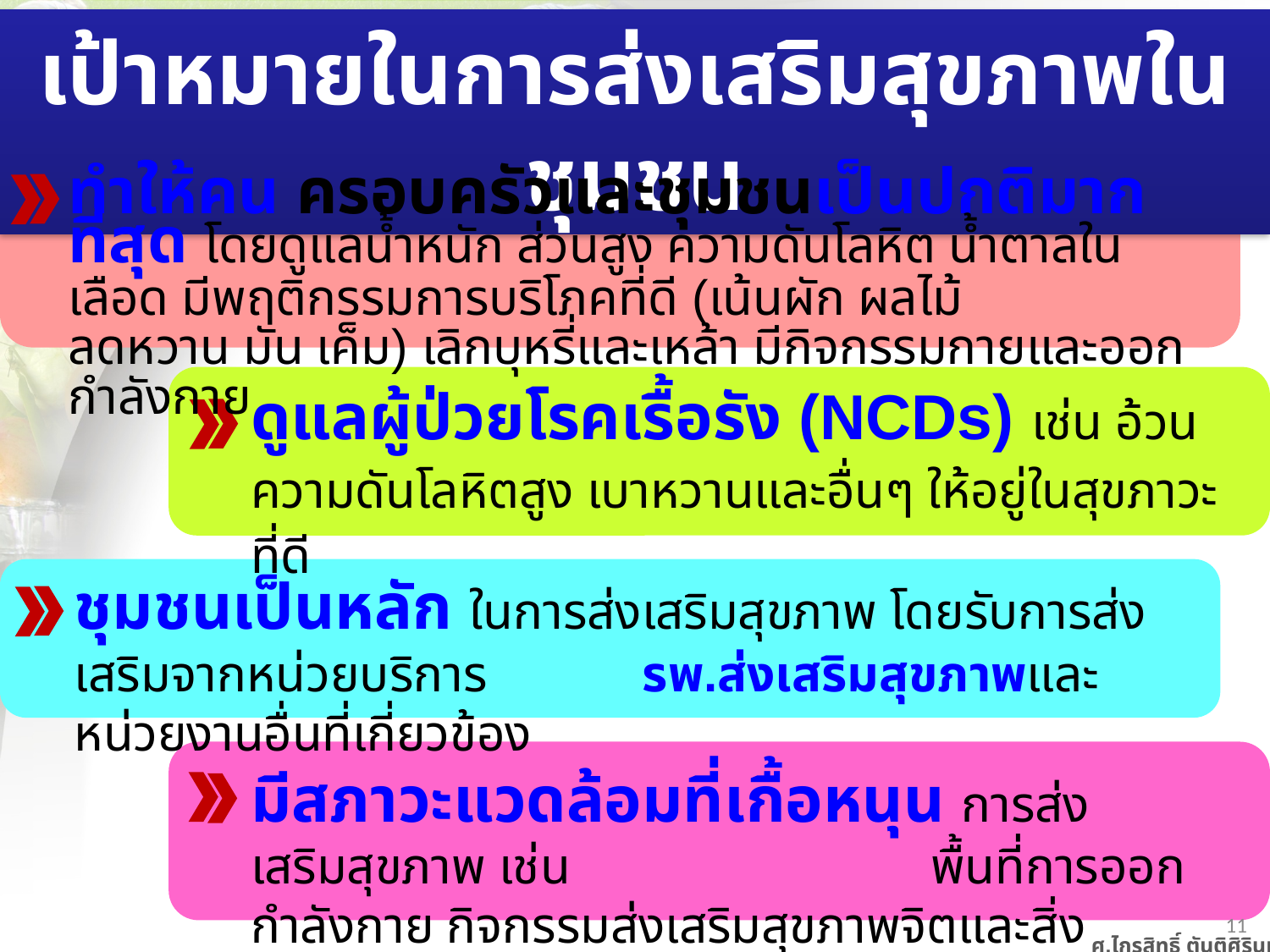

เป้าหมายในการส่งเสริมสุขภาพในชุมชน

ทำให้คน ครอบครัวและชุมชนเป็นปกติมากที่สุด โดยดูแลน้ำหนัก ส่วนสูง ความดันโลหิต น้ำตาลในเลือด มีพฤติกรรมการบริโภคที่ดี (เน้นผัก ผลไม้
ลดหวาน มัน เค็ม) เลิกบุหรี่และเหล้า มีกิจกรรมกายและออกกำลังกาย

ดูแลผู้ป่วยโรคเรื้อรัง (NCDs) เช่น อ้วน ความดันโลหิตสูง เบาหวานและอื่นๆ ให้อยู่ในสุขภาวะที่ดี

ชุมชนเป็นหลัก ในการส่งเสริมสุขภาพ โดยรับการส่งเสริมจากหน่วยบริการ            รพ.ส่งเสริมสุขภาพและหน่วยงานอื่นที่เกี่ยวข้อง

มีสภาวะแวดล้อมที่เกื้อหนุน การส่งเสริมสุขภาพ เช่น                            พื้นที่การออกกำลังกาย กิจกรรมส่งเสริมสุขภาพจิตและสิ่งแวดล้อม

  11
ศ.ไกรสิทธิ์ ตันติศิรินทร์